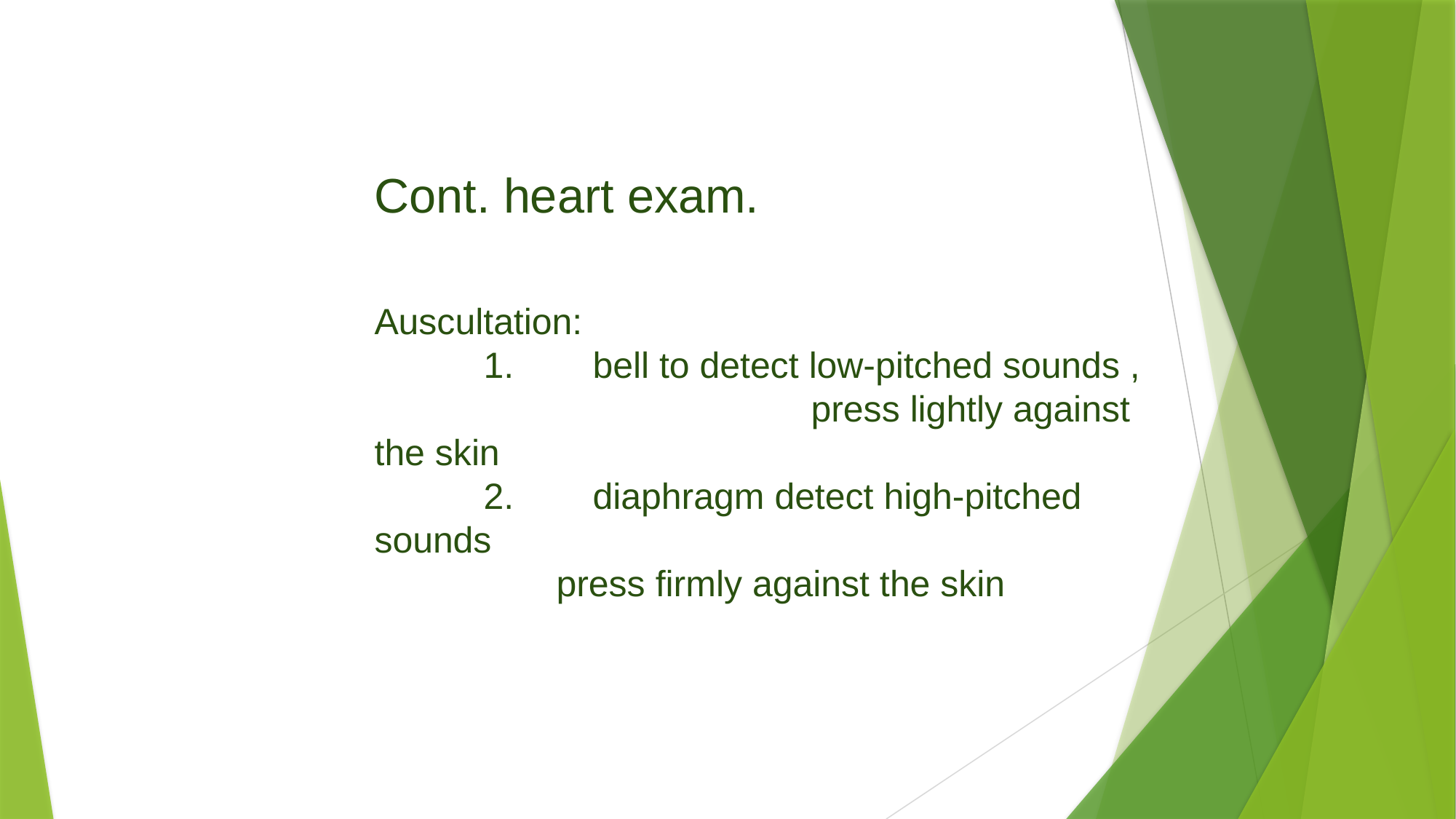

Cont. heart exam.
Auscultation:
	1.	bell to detect low-pitched sounds ,     				press lightly against the skin
	2.	diaphragm detect high-pitched sounds
    		press firmly against the skin